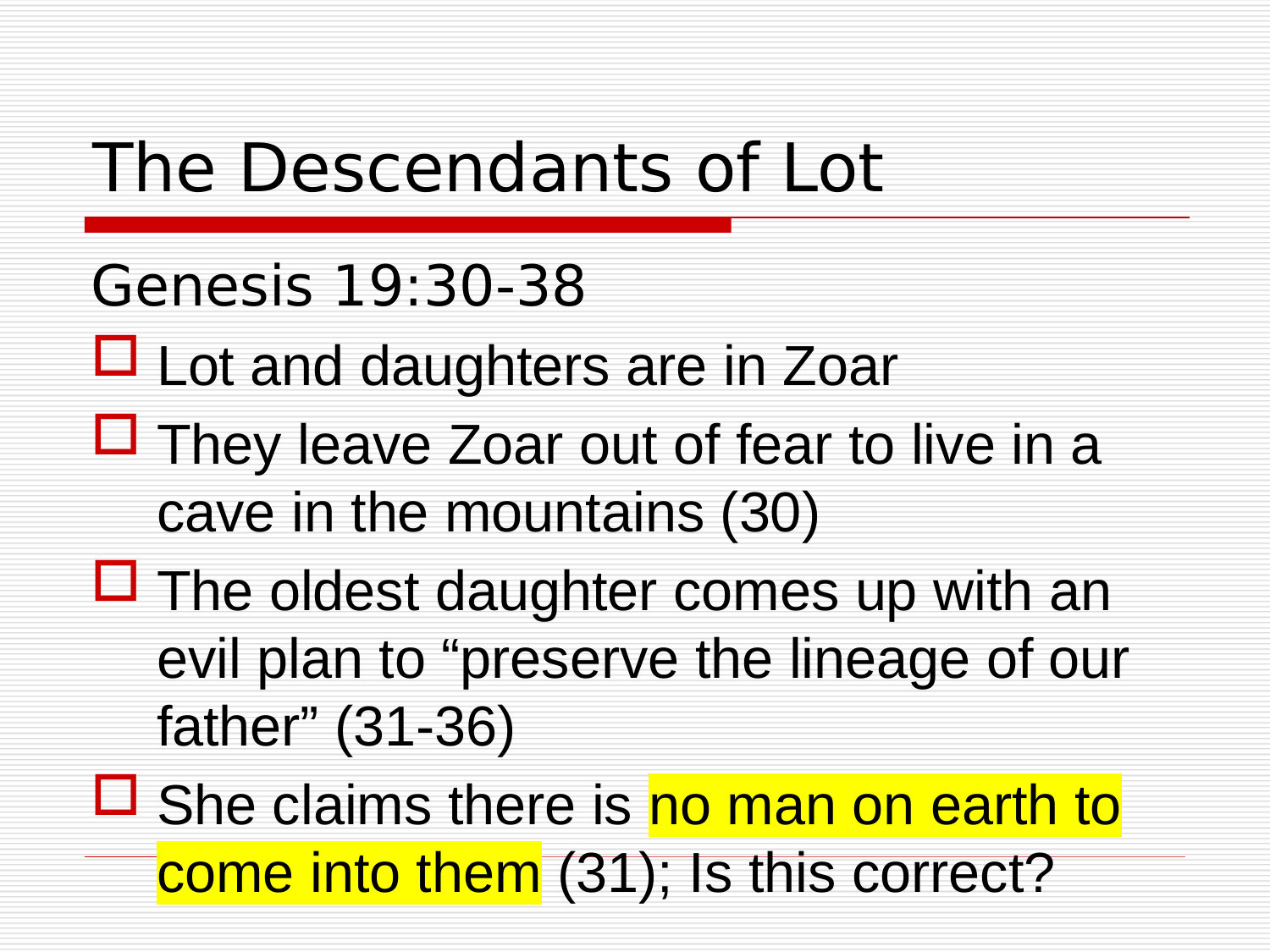

# The Descendants of Lot
Genesis 19:30-38
Lot and daughters are in Zoar
They leave Zoar out of fear to live in a cave in the mountains (30)
The oldest daughter comes up with an evil plan to “preserve the lineage of our father” (31-36)
She claims there is no man on earth to come into them (31); Is this correct?